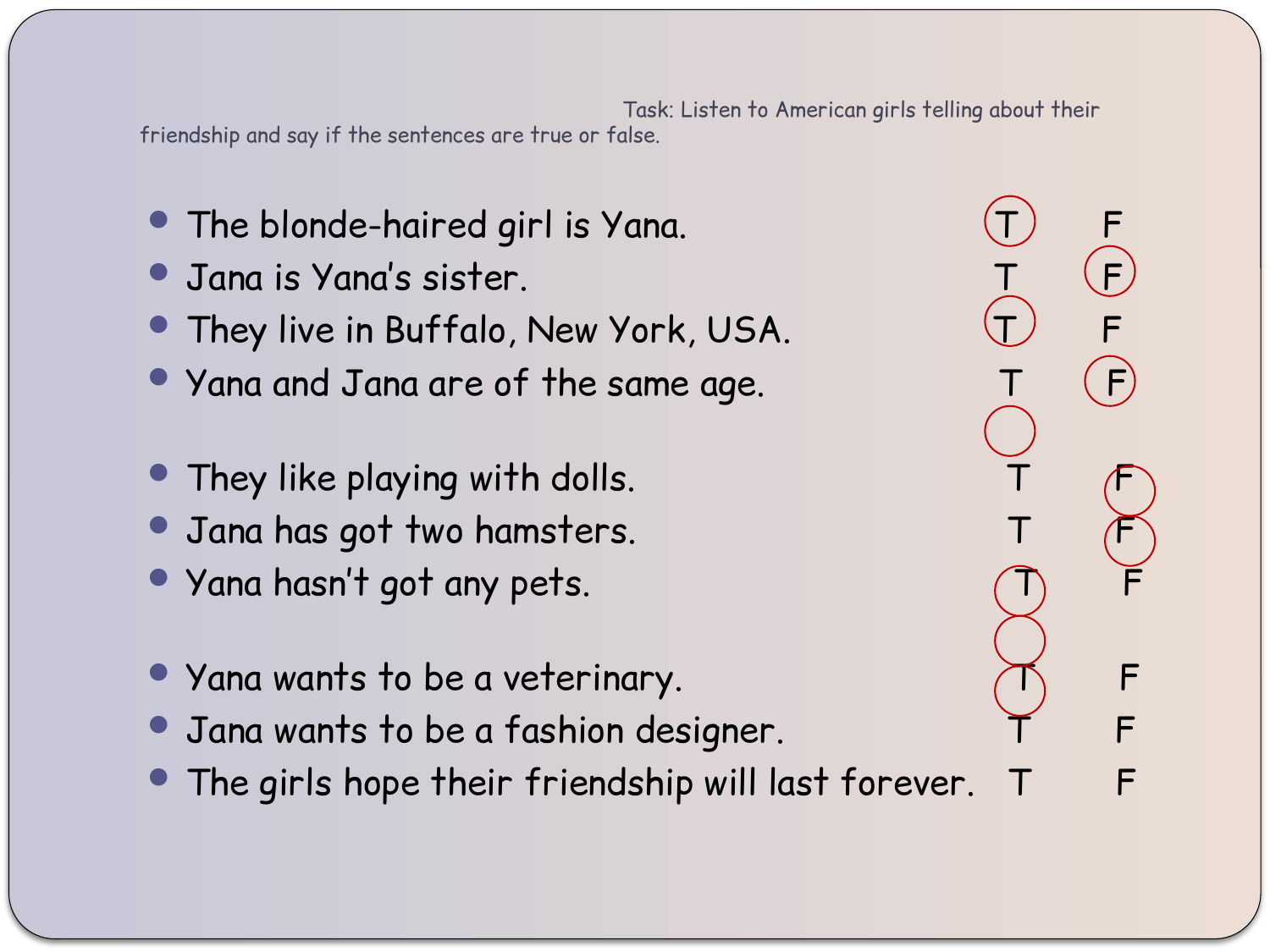

# Task: Listen to American girls telling about their friendship and say if the sentences are true or false.
The blonde-haired girl is Yana.                             T        F
Jana is Yana’s sister.                                            T        F
They live in Buffalo, New York, USA.                   T        F
Yana and Jana are of the same age.                      T        F
They like playing with dolls.                                   T        F
Jana has got two hamsters.                                   T        F
Yana hasn’t got any pets.                                        T        F
Yana wants to be a veterinary.                               T        F
Jana wants to be a fashion designer.                     T        F
The girls hope their friendship will last forever.   T        F